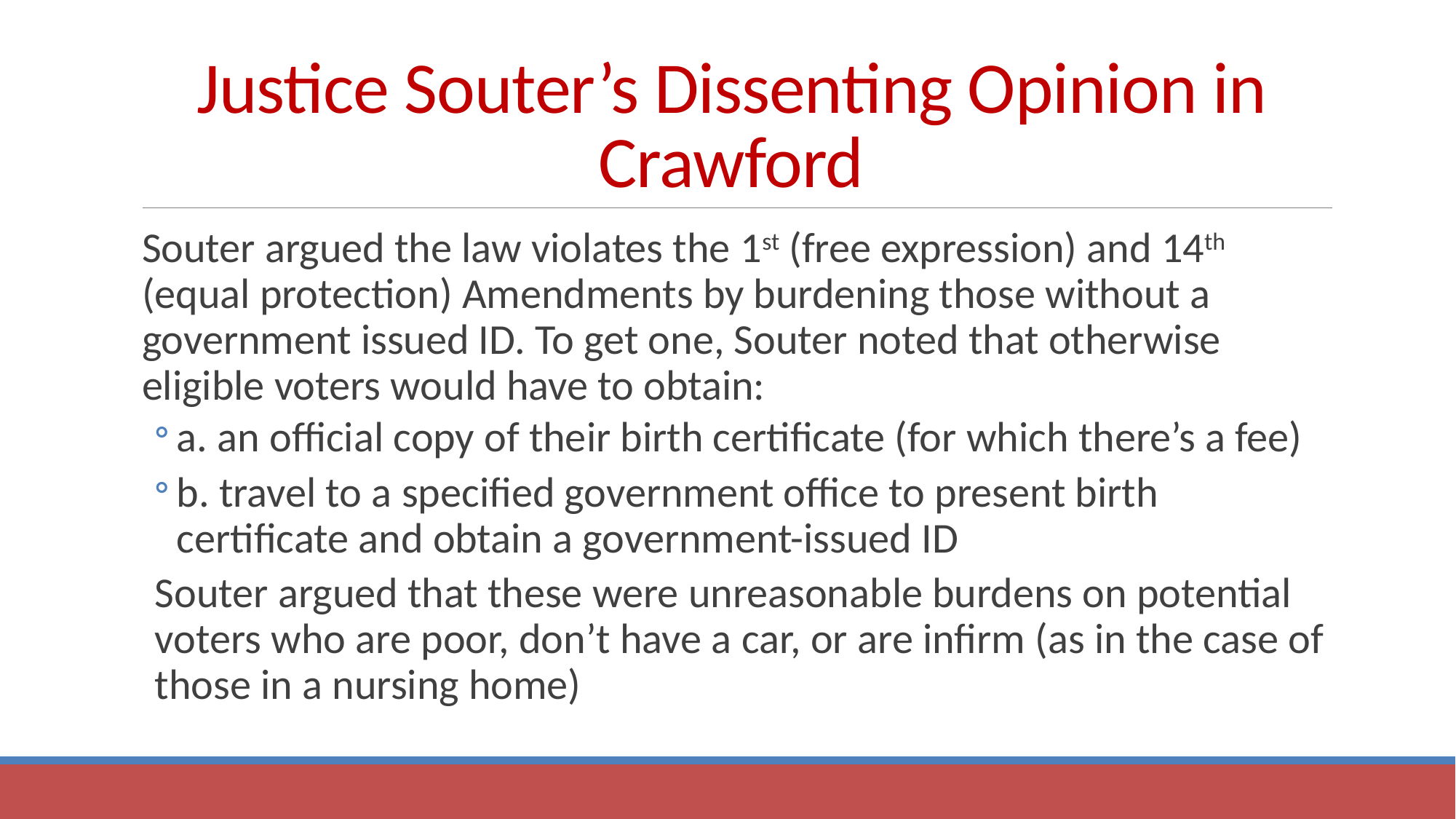

# Justice Souter’s Dissenting Opinion in Crawford
Souter argued the law violates the 1st (free expression) and 14th (equal protection) Amendments by burdening those without a government issued ID. To get one, Souter noted that otherwise eligible voters would have to obtain:
a. an official copy of their birth certificate (for which there’s a fee)
b. travel to a specified government office to present birth certificate and obtain a government-issued ID
Souter argued that these were unreasonable burdens on potential voters who are poor, don’t have a car, or are infirm (as in the case of those in a nursing home)